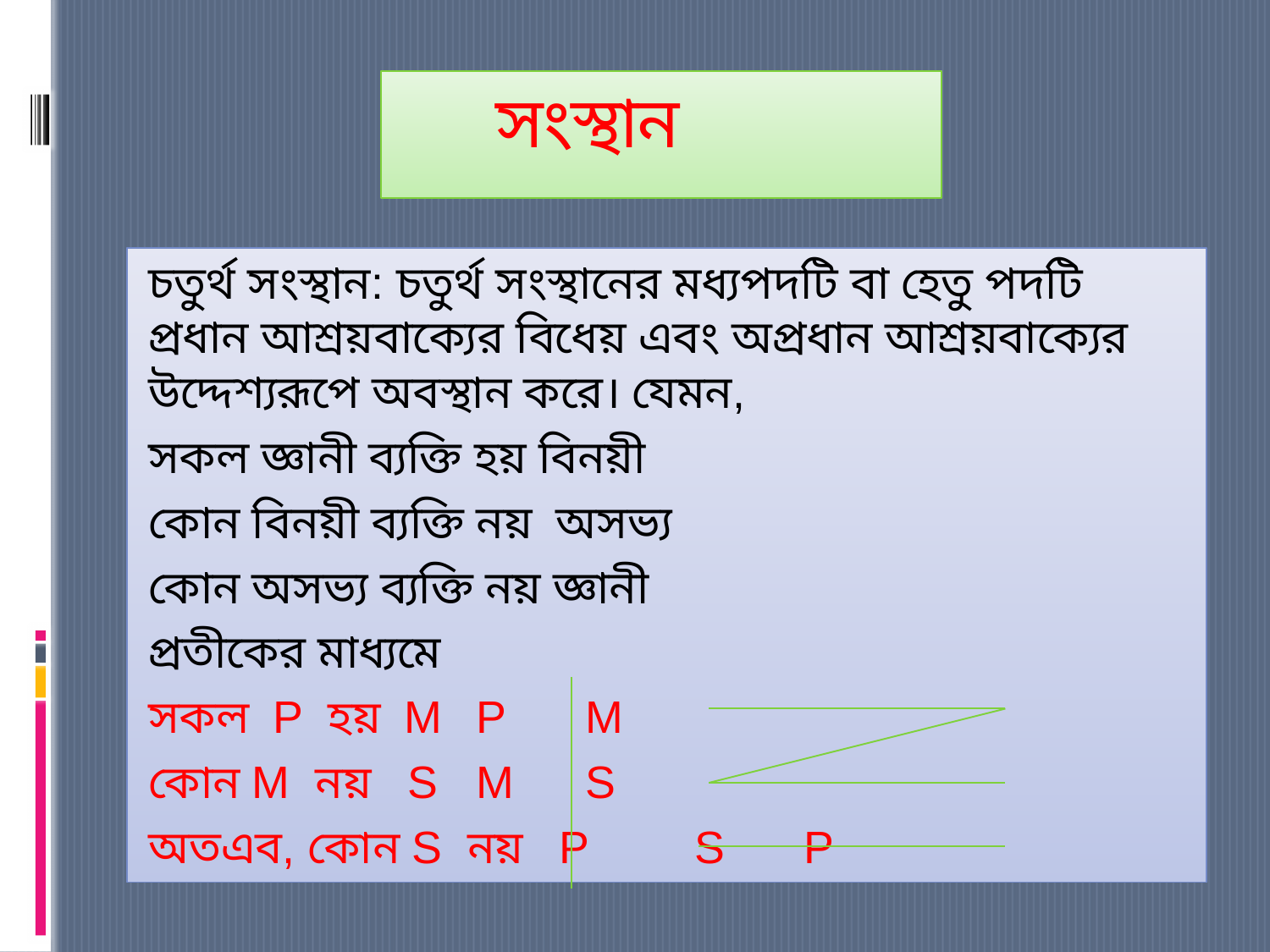

# সংস্থান
চতুর্থ সংস্থান: চতুর্থ সংস্থানের মধ্যপদটি বা হেতু পদটি প্রধান আশ্রয়বাক্যের বিধেয় এবং অপ্রধান আশ্রয়বাক্যের উদ্দেশ্যরূপে অবস্থান করে। যেমন,
সকল জ্ঞানী ব্যক্তি হয় বিনয়ী
কোন বিনয়ী ব্যক্তি নয়  অসভ্য
কোন অসভ্য ব্যক্তি নয় জ্ঞানী
প্রতীকের মাধ্যমে
সকল  P  হয়  M		P			M
কোন M  নয়   S		M			S
অতএব, কোন S  নয়   P	S			P